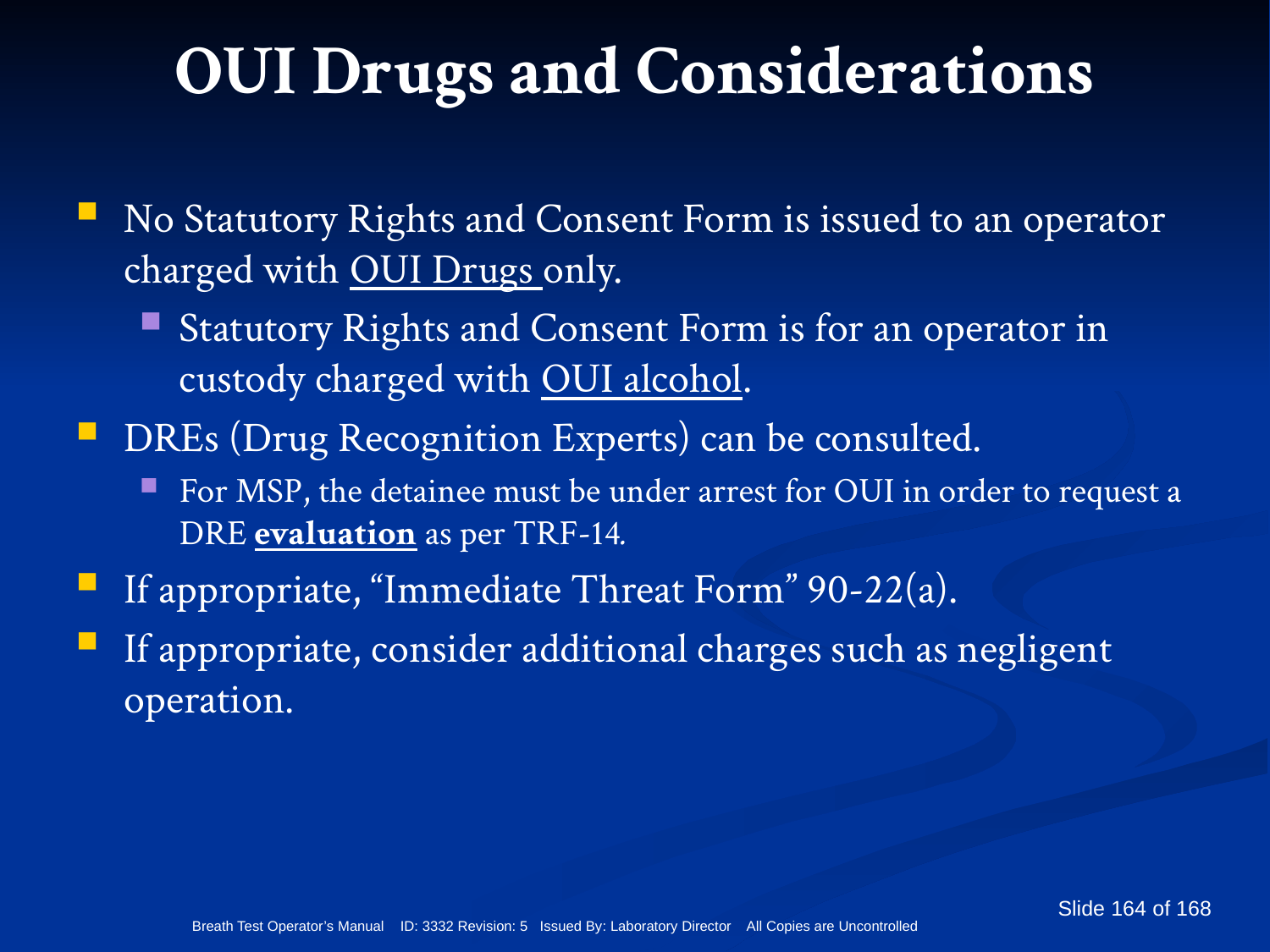

# OUI Drugs and Considerations
No Statutory Rights and Consent Form is issued to an operator charged with OUI Drugs only.
Statutory Rights and Consent Form is for an operator in custody charged with OUI alcohol.
DREs (Drug Recognition Experts) can be consulted.
For MSP, the detainee must be under arrest for OUI in order to request a DRE evaluation as per TRF-14.
If appropriate, “Immediate Threat Form” 90-22(a).
If appropriate, consider additional charges such as negligent operation.

Breath Test Operator’s Manual    ID: 3332 Revision: 5   Issued By: Laboratory Director    All Copies are Uncontrolled